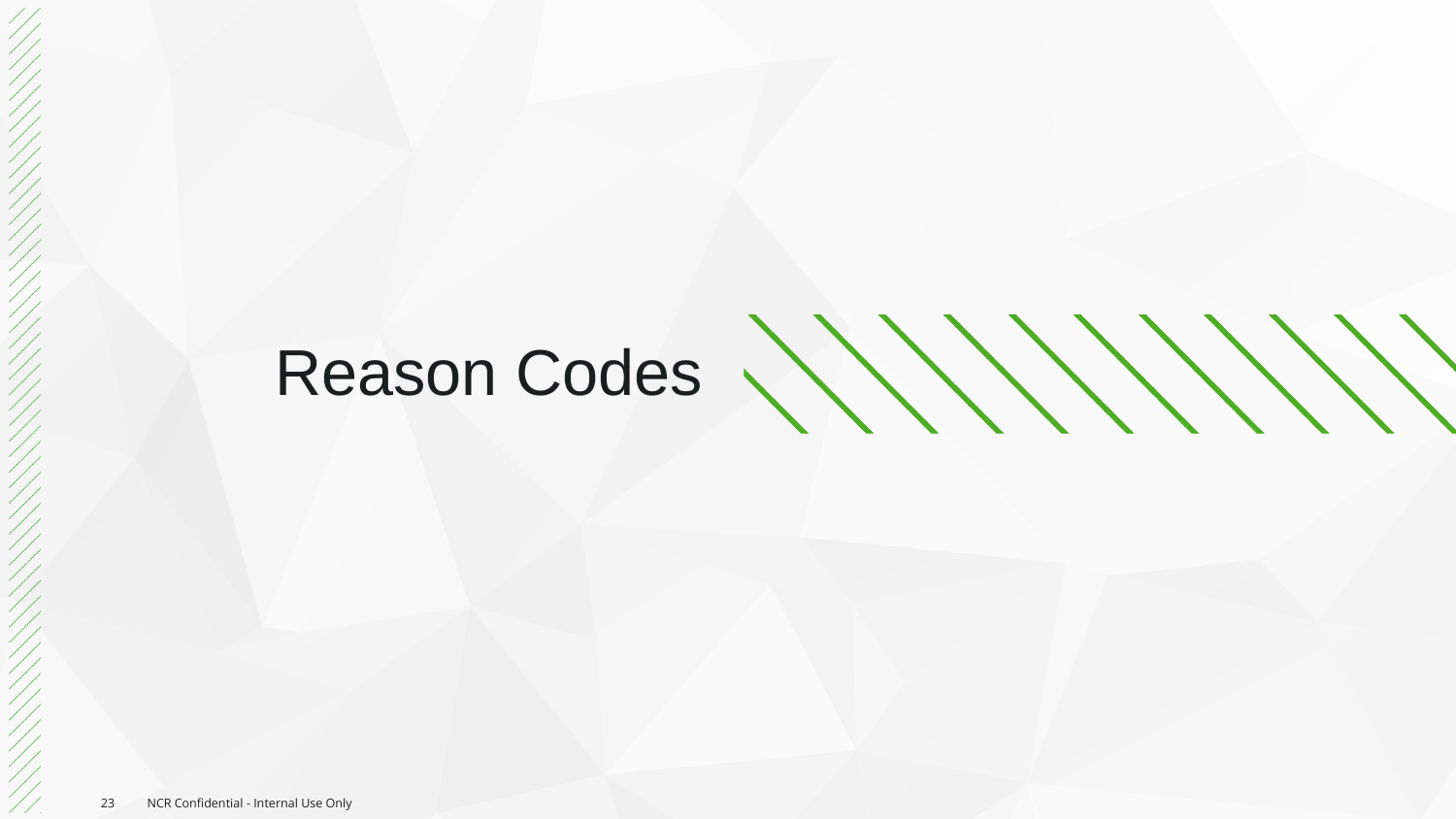

# Reason Codes
23
NCR Confidential - Internal Use Only